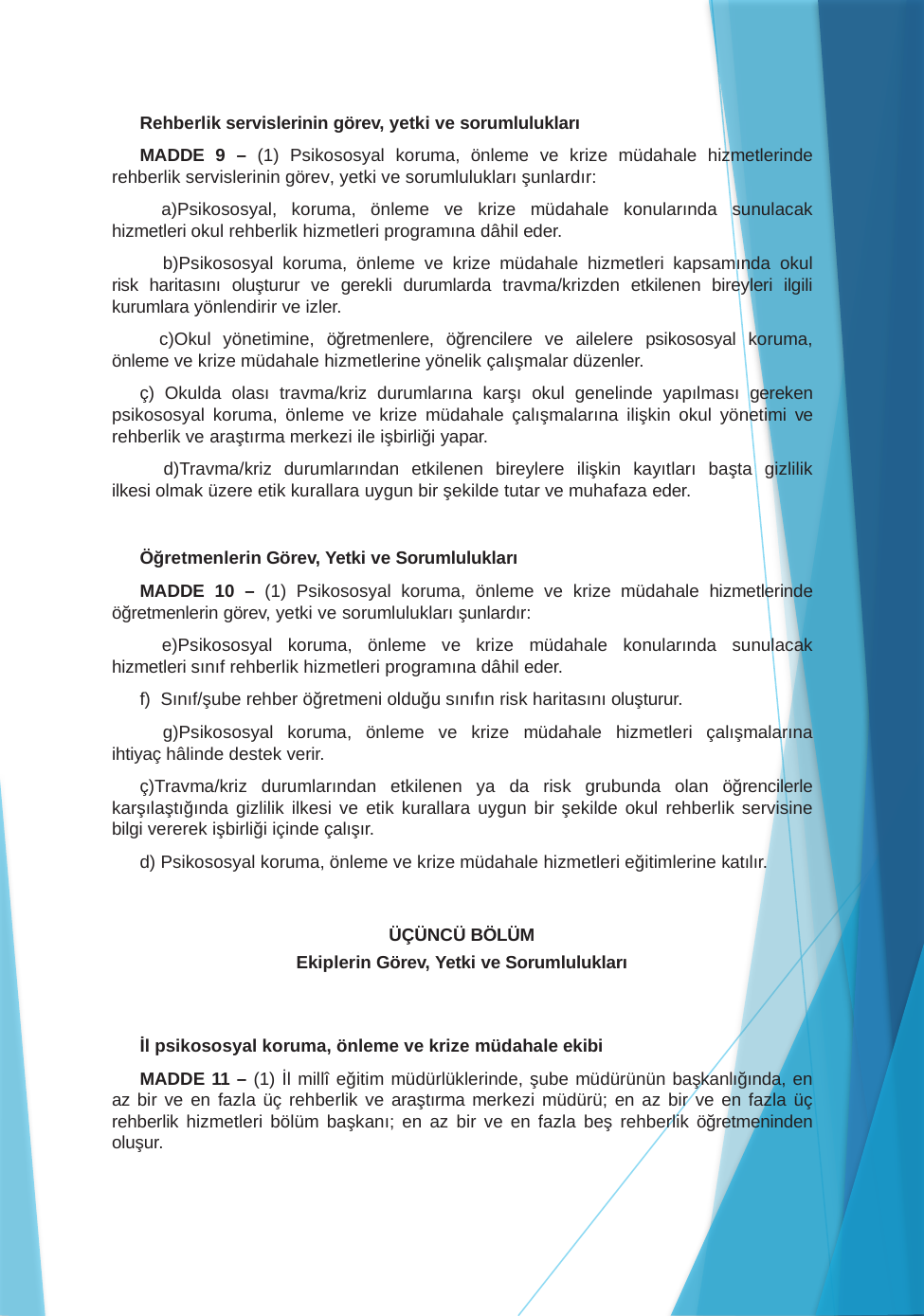

Rehberlik servislerinin görev, yetki ve sorumlulukları
MADDE 9 – (1) Psikososyal koruma, önleme ve krize müdahale hizmetlerinde rehberlik servislerinin görev, yetki ve sorumlulukları şunlardır:
Psikososyal, koruma, önleme ve krize müdahale konularında sunulacak hizmetleri okul rehberlik hizmetleri programına dâhil eder.
Psikososyal koruma, önleme ve krize müdahale hizmetleri kapsamında okul risk haritasını oluşturur ve gerekli durumlarda travma/krizden etkilenen bireyleri ilgili kurumlara yönlendirir ve izler.
Okul yönetimine, öğretmenlere, öğrencilere ve ailelere psikososyal koruma, önleme ve krize müdahale hizmetlerine yönelik çalışmalar düzenler.
ç) Okulda olası travma/kriz durumlarına karşı okul genelinde yapılması gereken psikososyal koruma, önleme ve krize müdahale çalışmalarına ilişkin okul yönetimi ve rehberlik ve araştırma merkezi ile işbirliği yapar.
Travma/kriz durumlarından etkilenen bireylere ilişkin kayıtları başta gizlilik ilkesi olmak üzere etik kurallara uygun bir şekilde tutar ve muhafaza eder.

Öğretmenlerin Görev, Yetki ve Sorumlulukları
MADDE 10 – (1) Psikososyal koruma, önleme ve krize müdahale hizmetlerinde öğretmenlerin görev, yetki ve sorumlulukları şunlardır:
Psikososyal koruma, önleme ve krize müdahale konularında sunulacak hizmetleri sınıf rehberlik hizmetleri programına dâhil eder.
Sınıf/şube rehber öğretmeni olduğu sınıfın risk haritasını oluşturur.
Psikososyal koruma, önleme ve krize müdahale hizmetleri çalışmalarına ihtiyaç hâlinde destek verir.
ç)Travma/kriz durumlarından etkilenen ya da risk grubunda olan öğrencilerle karşılaştığında gizlilik ilkesi ve etik kurallara uygun bir şekilde okul rehberlik servisine bilgi vererek işbirliği içinde çalışır.
Psikososyal koruma, önleme ve krize müdahale hizmetleri eğitimlerine katılır.
ÜÇÜNCÜ BÖLÜM
Ekiplerin Görev, Yetki ve Sorumlulukları

İl psikososyal koruma, önleme ve krize müdahale ekibi
MADDE 11 – (1) İl millî eğitim müdürlüklerinde, şube müdürünün başkanlığında, en az bir ve en fazla üç rehberlik ve araştırma merkezi müdürü; en az bir ve en fazla üç rehberlik hizmetleri bölüm başkanı; en az bir ve en fazla beş rehberlik öğretmeninden oluşur.